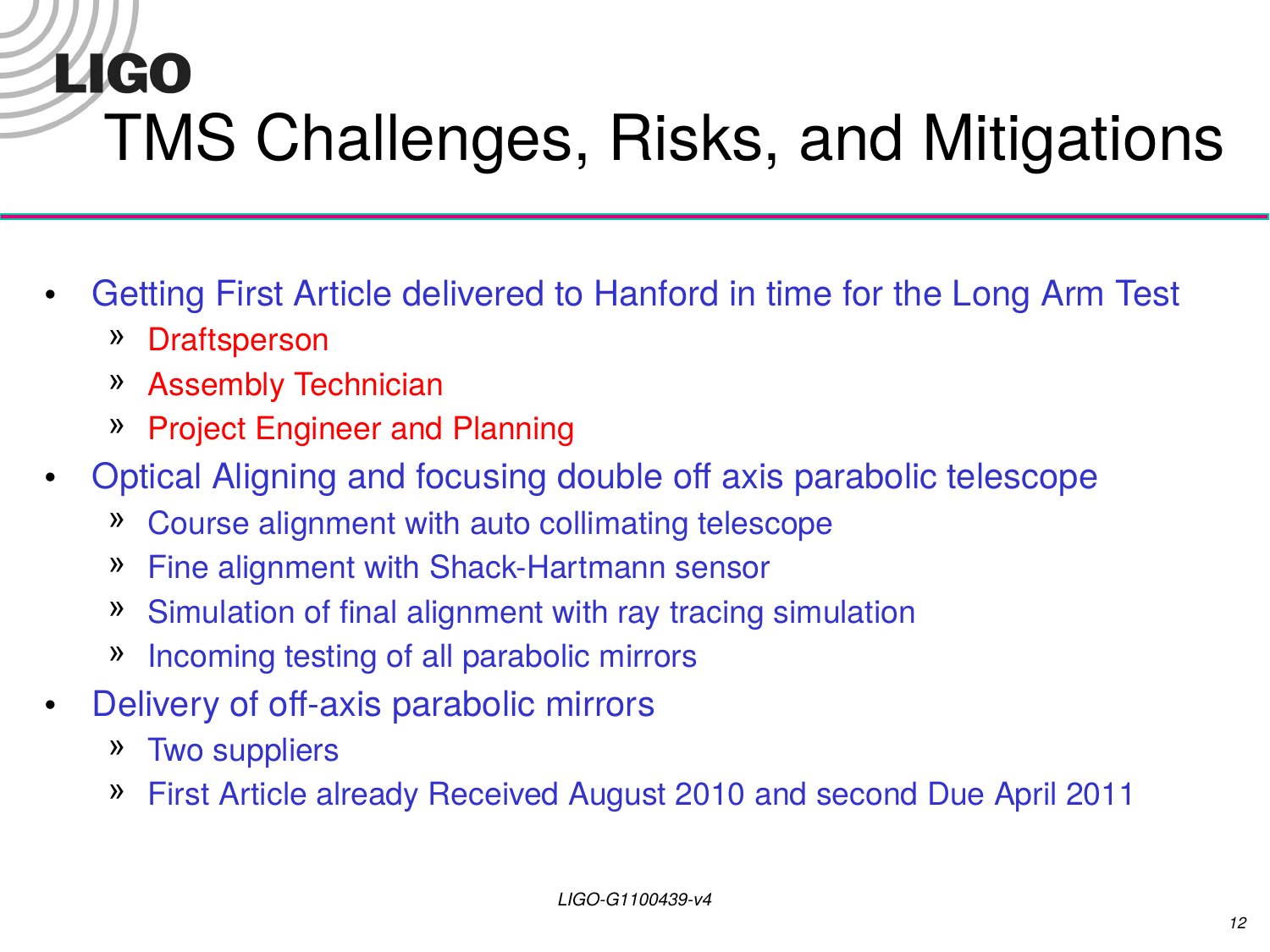

# TMS Challenges, Risks, and Mitigations
Getting First Article delivered to Hanford in time for the Long Arm Test
Draftsperson
Assembly Technician
Project Engineer and Planning
Optical Aligning and focusing double off axis parabolic telescope
Course alignment with auto collimating telescope
Fine alignment with Shack-Hartmann sensor
Simulation of final alignment with ray tracing simulation
Incoming testing of all parabolic mirrors
Delivery of off-axis parabolic mirrors
Two suppliers
First Article already Received August 2010 and second Due April 2011
LIGO-G1100439-v4
12